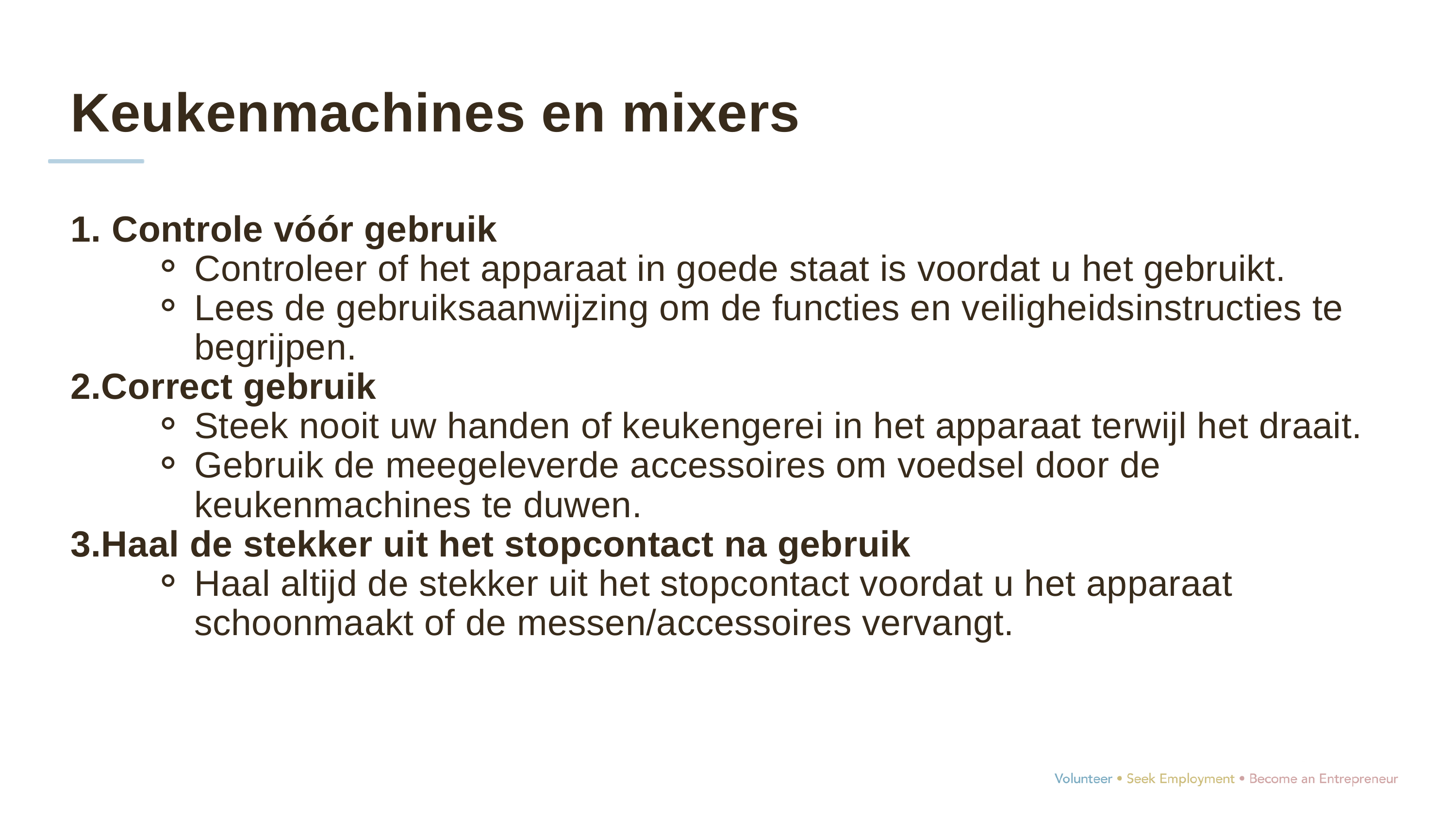

Keukenmachines en mixers

1. Controle vóór gebruik
Controleer of het apparaat in goede staat is voordat u het gebruikt.
Lees de gebruiksaanwijzing om de functies en veiligheidsinstructies te begrijpen.
2.Correct gebruik
Steek nooit uw handen of keukengerei in het apparaat terwijl het draait.
Gebruik de meegeleverde accessoires om voedsel door de keukenmachines te duwen.
3.Haal de stekker uit het stopcontact na gebruik
Haal altijd de stekker uit het stopcontact voordat u het apparaat schoonmaakt of de messen/accessoires vervangt.